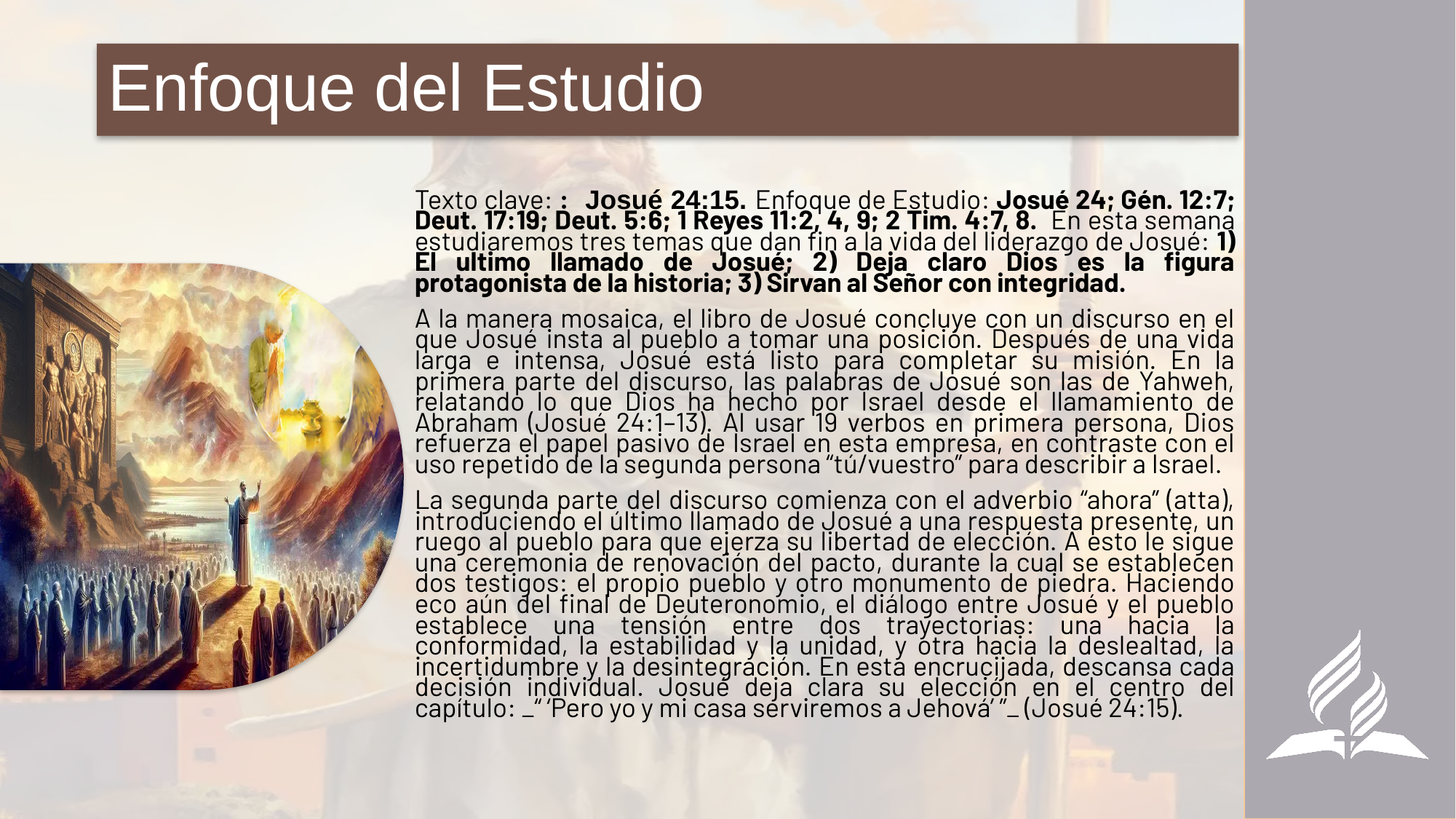

# Enfoque del Estudio
Texto clave: :  Josué 24:15. Enfoque de Estudio: Josué 24; Gén. 12:7; Deut. 17:19; Deut. 5:6; 1 Reyes 11:2, 4, 9; 2 Tim. 4:7, 8.  En esta semana estudiaremos tres temas que dan fin a la vida del liderazgo de Josué: 1) El ultimo llamado de Josué; 2) Deja claro Dios es la figura protagonista de la historia; 3) Sirvan al Señor con integridad.
A la manera mosaica, el libro de Josué concluye con un discurso en el que Josué insta al pueblo a tomar una posición. Después de una vida larga e intensa, Josué está listo para completar su misión. En la primera parte del discurso, las palabras de Josué son las de Yahweh, relatando lo que Dios ha hecho por Israel desde el llamamiento de Abraham (Josué 24:1–13). Al usar 19 verbos en primera persona, Dios refuerza el papel pasivo de Israel en esta empresa, en contraste con el uso repetido de la segunda persona “tú/vuestro” para describir a Israel.
La segunda parte del discurso comienza con el adverbio “ahora” (atta), introduciendo el último llamado de Josué a una respuesta presente, un ruego al pueblo para que ejerza su libertad de elección. A esto le sigue una ceremonia de renovación del pacto, durante la cual se establecen dos testigos: el propio pueblo y otro monumento de piedra. Haciendo eco aún del final de Deuteronomio, el diálogo entre Josué y el pueblo establece una tensión entre dos trayectorias: una hacia la conformidad, la estabilidad y la unidad, y otra hacia la deslealtad, la incertidumbre y la desintegración. En esta encrucijada, descansa cada decisión individual. Josué deja clara su elección en el centro del capítulo: _“ ‘Pero yo y mi casa serviremos a Jehová’ ”_ (Josué 24:15).